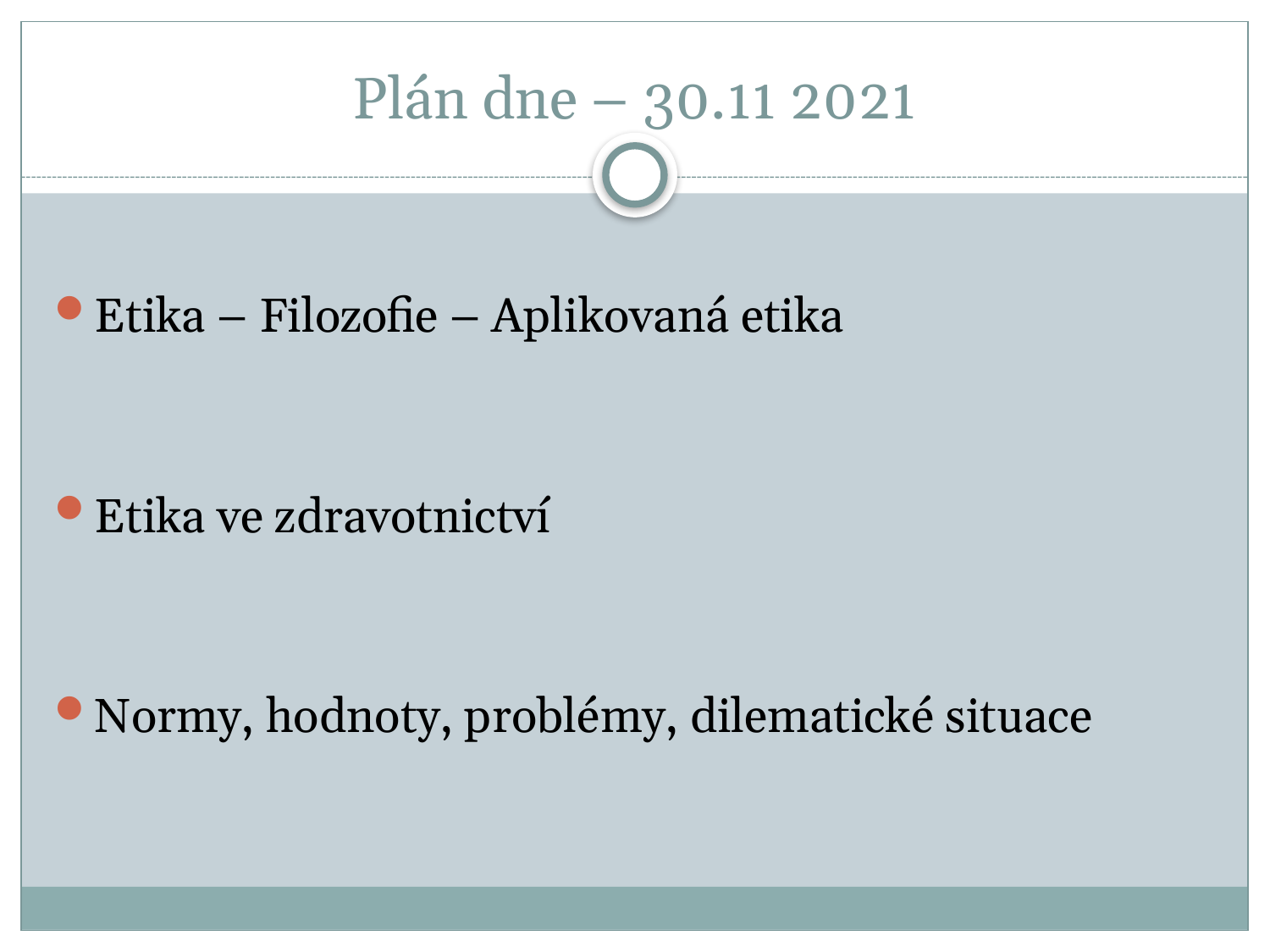

# Plán dne – 30.11 2021

Etika – Filozofie – Aplikovaná etika

Etika ve zdravotnictví

Normy, hodnoty, problémy, dilematické situace